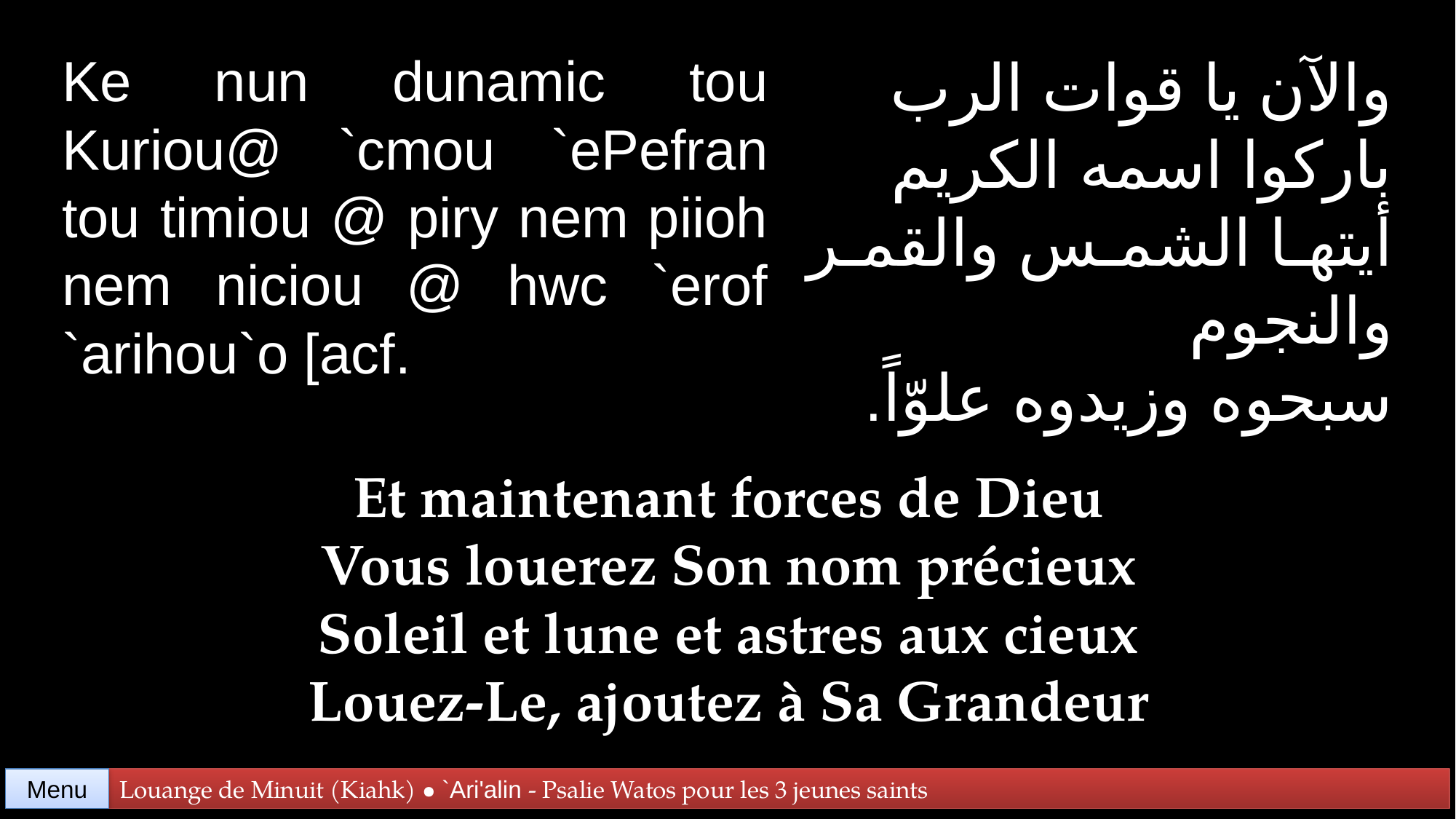

Ke nun dunamic tou Kuriou@ `cmou `ePefran tou timiou @ piry nem piioh nem niciou @ hwc `erof `arihou`o [acf.
والآن يا قوات الرب
باركوا اسمه الكريم
أيتها الشمس والقمر والنجوم
سبحوه وزيدوه علوّاً.
Et maintenant forces de Dieu
Vous louerez Son nom précieux
Soleil et lune et astres aux cieux
Louez-Le, ajoutez à Sa Grandeur
Menu
Louange de Minuit (Kiahk) • `Ari'alin - Psalie Watos pour les 3 jeunes saints